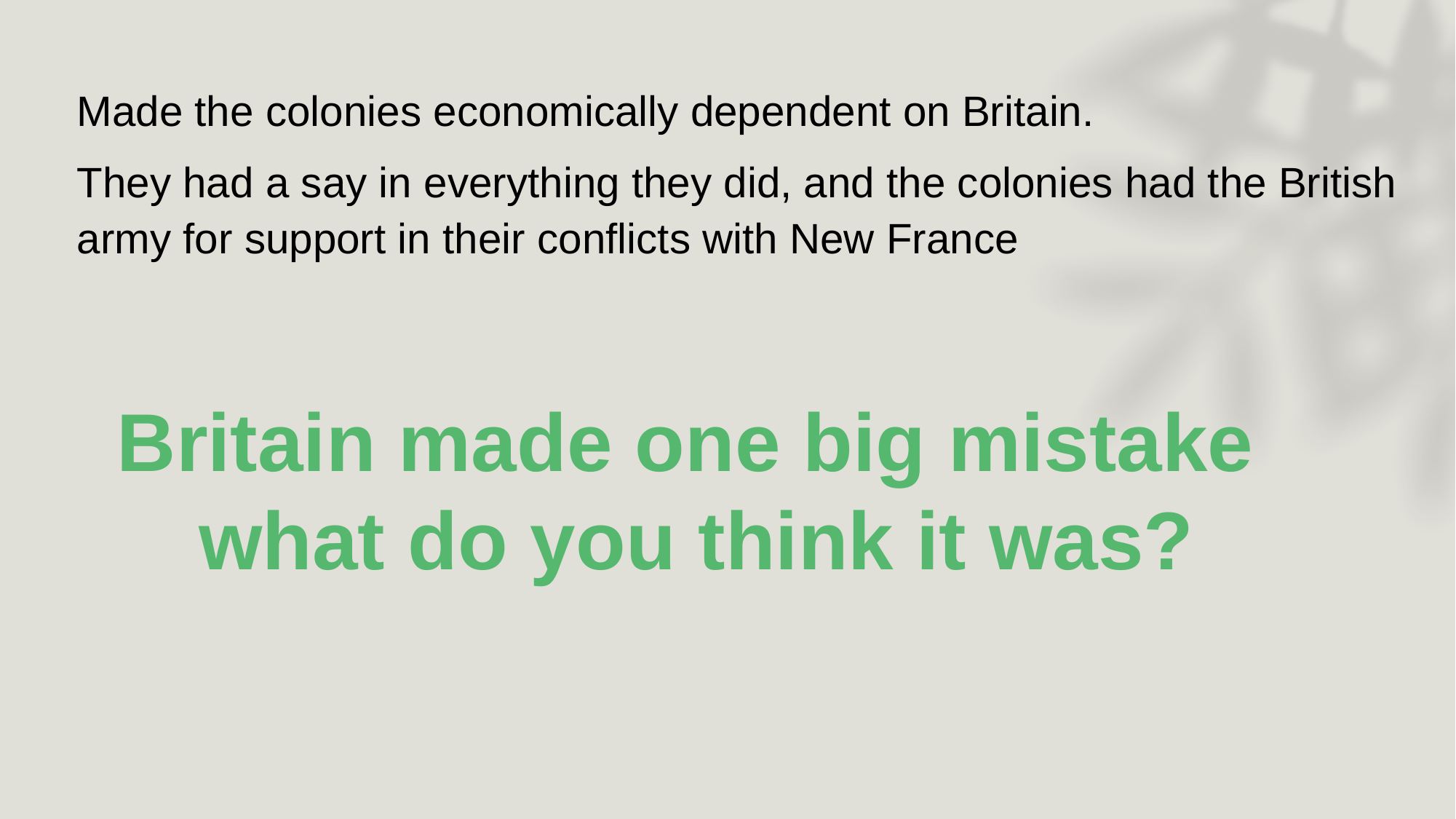

Made the colonies economically dependent on Britain.
They had a say in everything they did, and the colonies had the British army for support in their conflicts with New France

Britain made one big mistake
what do you think it was?